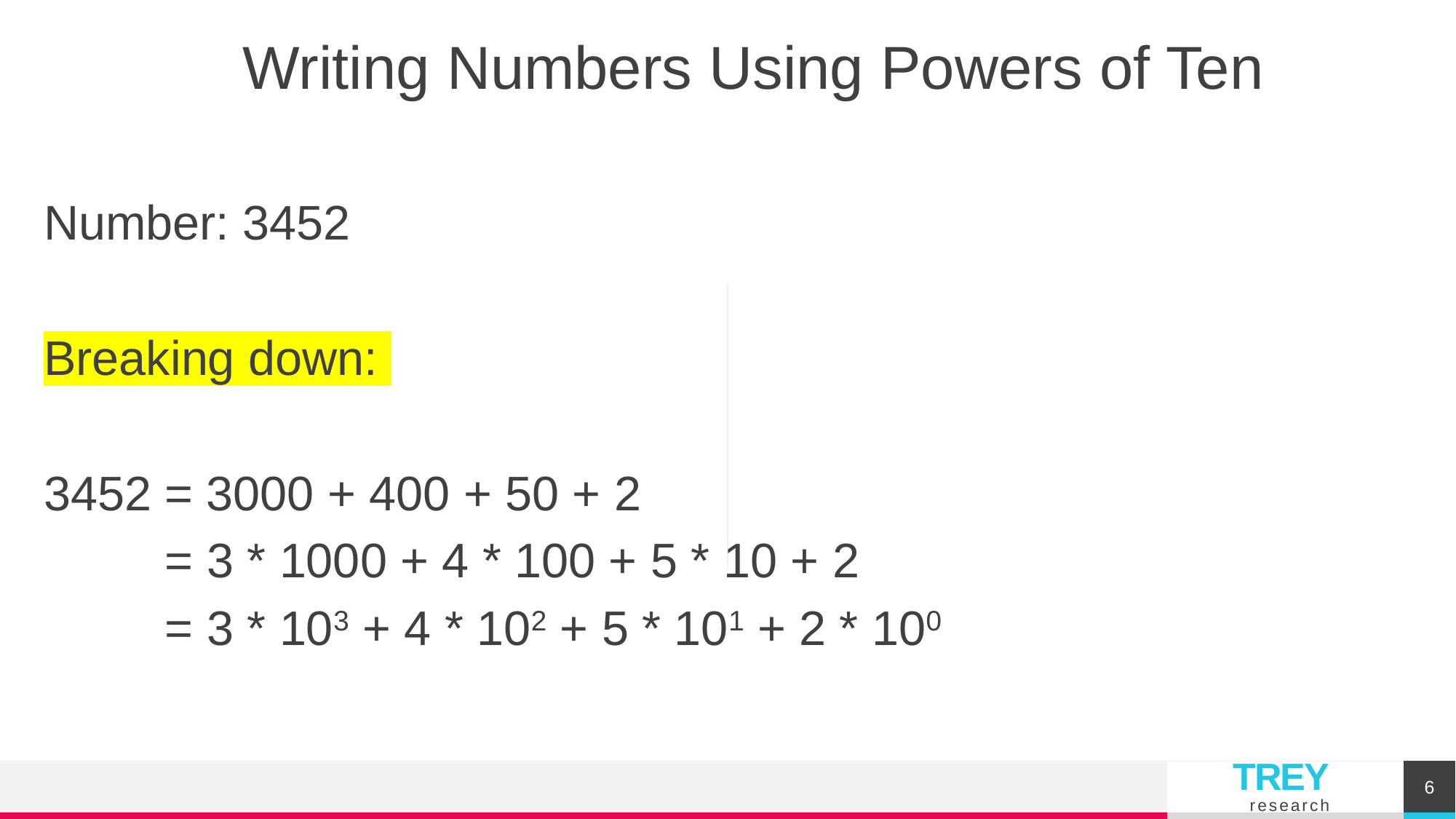

Writing Numbers Using Powers of Ten

Number: 3452

Breaking down:

3452 = 3000 + 400 + 50 + 2
         = 3 * 1000 + 4 * 100 + 5 * 10 + 2
         = 3 * 103 + 4 * 102 + 5 * 101 + 2 * 100

6